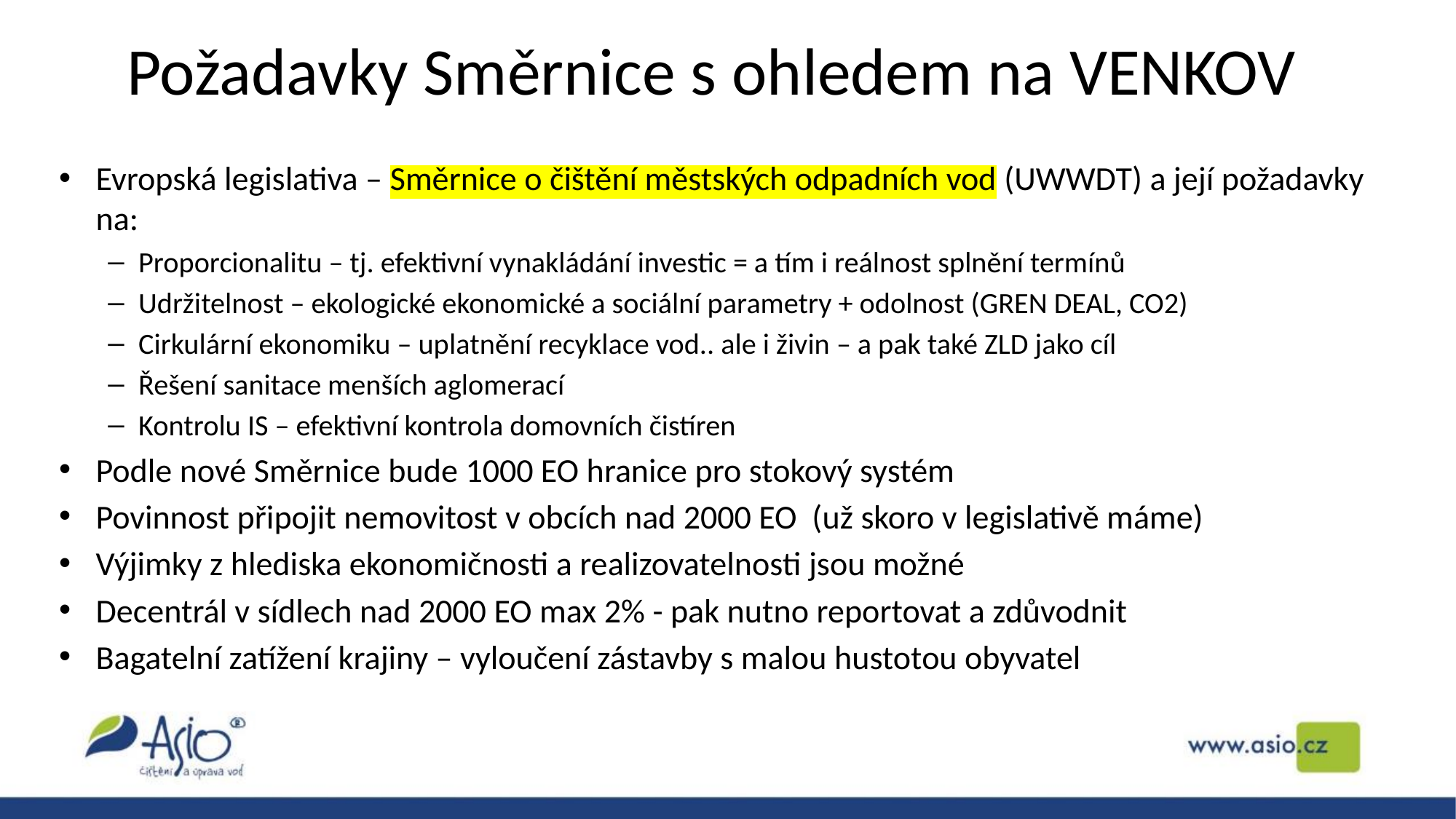

# Požadavky Směrnice s ohledem na VENKOV
Evropská legislativa – Směrnice o čištění městských odpadních vod (UWWDT) a její požadavky na:
Proporcionalitu – tj. efektivní vynakládání investic = a tím i reálnost splnění termínů
Udržitelnost – ekologické ekonomické a sociální parametry + odolnost (GREN DEAL, CO2)
Cirkulární ekonomiku – uplatnění recyklace vod.. ale i živin – a pak také ZLD jako cíl
Řešení sanitace menších aglomerací
Kontrolu IS – efektivní kontrola domovních čistíren
Podle nové Směrnice bude 1000 EO hranice pro stokový systém
Povinnost připojit nemovitost v obcích nad 2000 EO  (už skoro v legislativě máme)
Výjimky z hlediska ekonomičnosti a realizovatelnosti jsou možné
Decentrál v sídlech nad 2000 EO max 2% - pak nutno reportovat a zdůvodnit
Bagatelní zatížení krajiny – vyloučení zástavby s malou hustotou obyvatel